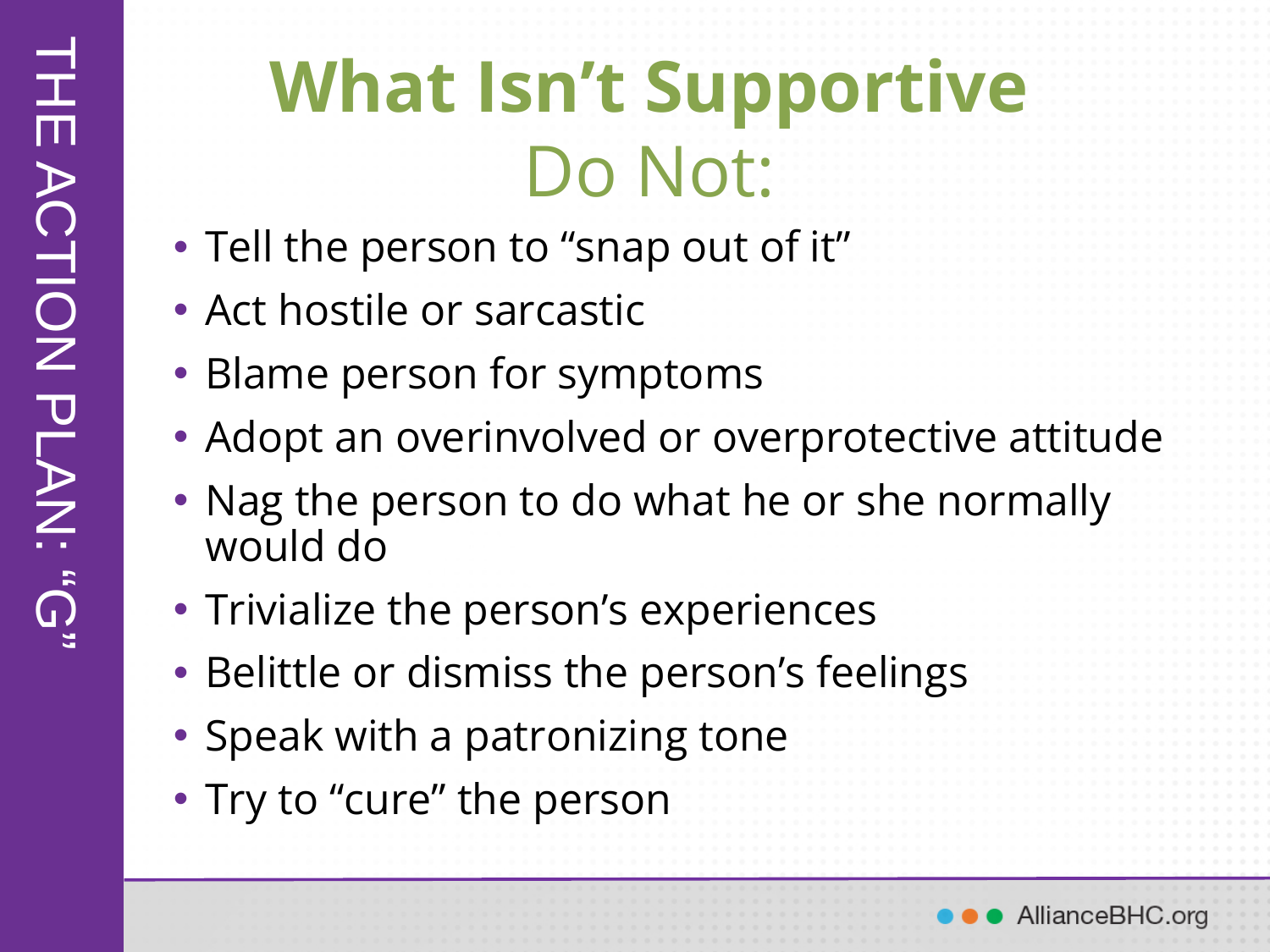

# What Isn’t Supportive Do Not:
Tell the person to “snap out of it”
Act hostile or sarcastic
Blame person for symptoms
Adopt an overinvolved or overprotective attitude
Nag the person to do what he or she normally would do
Trivialize the person’s experiences
Belittle or dismiss the person’s feelings
Speak with a patronizing tone
Try to “cure” the person
THE ACTION PLAN: “G”